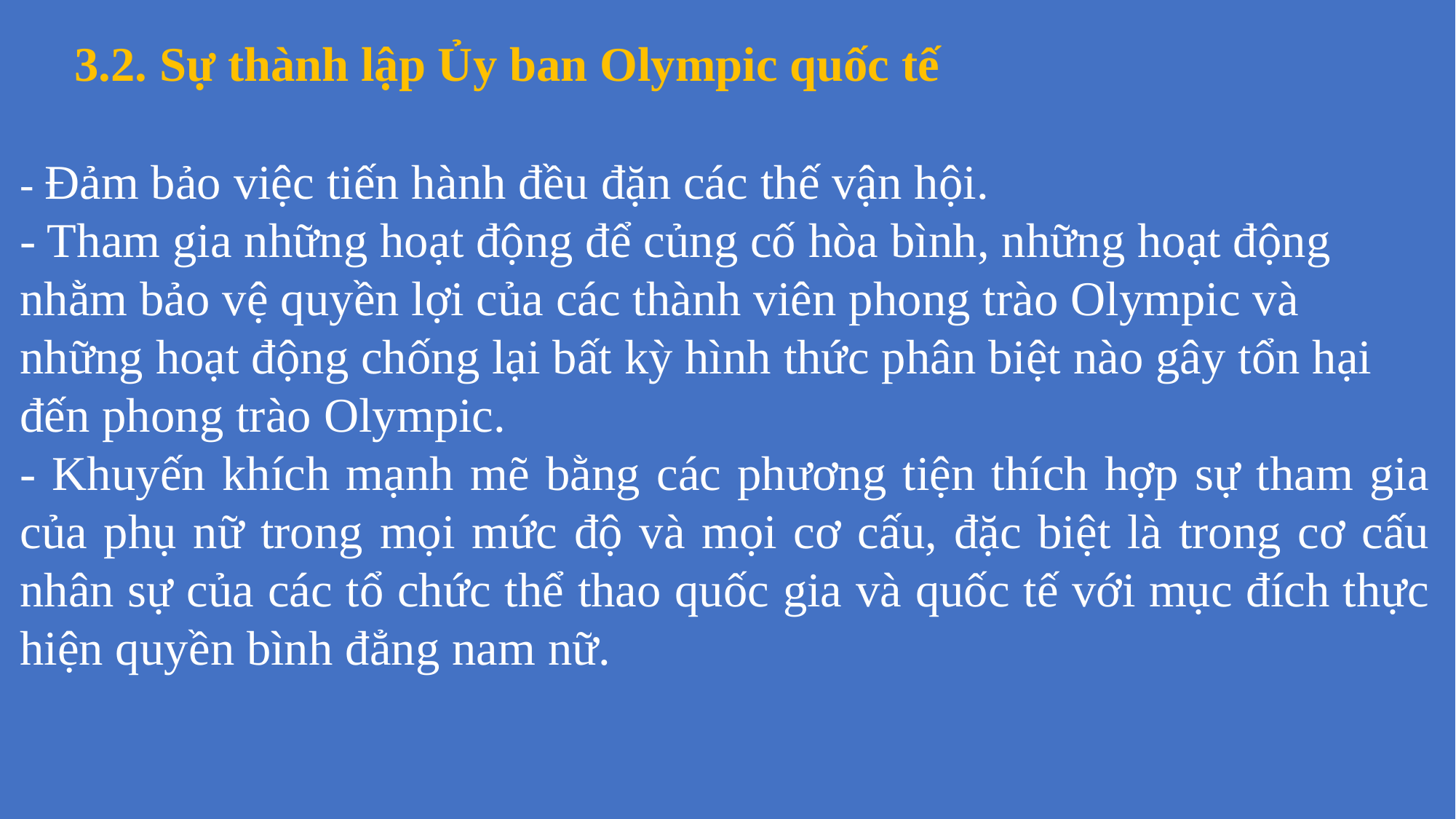

3.2. Sự thành lập Ủy ban Olympic quốc tế
- Đảm bảo việc tiến hành đều đặn các thế vận hội.- Tham gia những hoạt động để củng cố hòa bình, những hoạt động nhằm bảo vệ quyền lợi của các thành viên phong trào Olympic và những hoạt động chống lại bất kỳ hình thức phân biệt nào gây tổn hại đến phong trào Olympic.- Khuyến khích mạnh mẽ bằng các phương tiện thích hợp sự tham gia của phụ nữ trong mọi mức độ và mọi cơ cấu, đặc biệt là trong cơ cấu nhân sự của các tổ chức thể thao quốc gia và quốc tế với mục đích thực hiện quyền bình đẳng nam nữ.